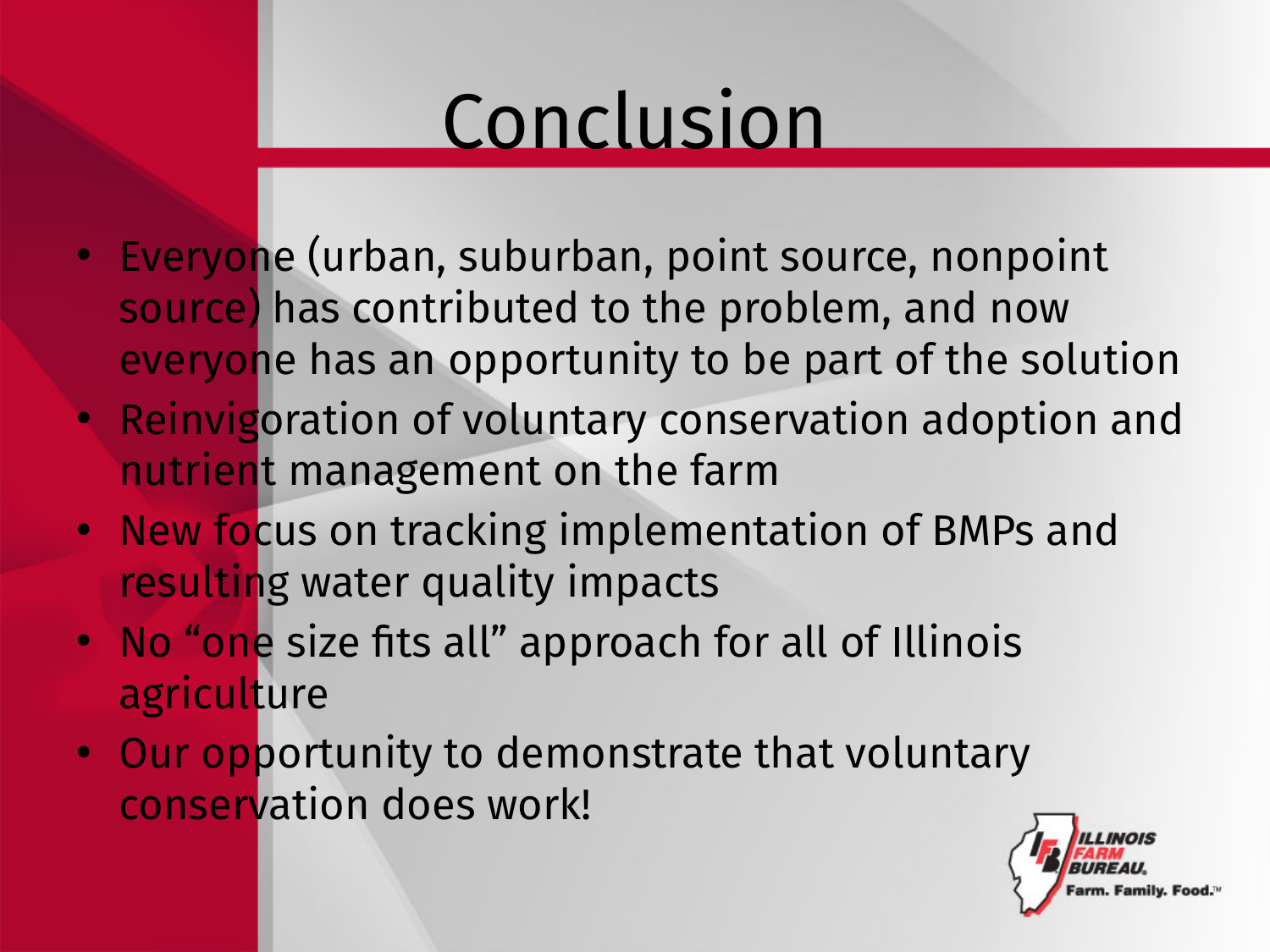

# Conclusion
Everyone (urban, suburban, point source, nonpoint source) has contributed to the problem, and now everyone has an opportunity to be part of the solution
Reinvigoration of voluntary conservation adoption and nutrient management on the farm
New focus on tracking implementation of BMPs and resulting water quality impacts
No “one size fits all” approach for all of Illinois agriculture
Our opportunity to demonstrate that voluntary conservation does work!